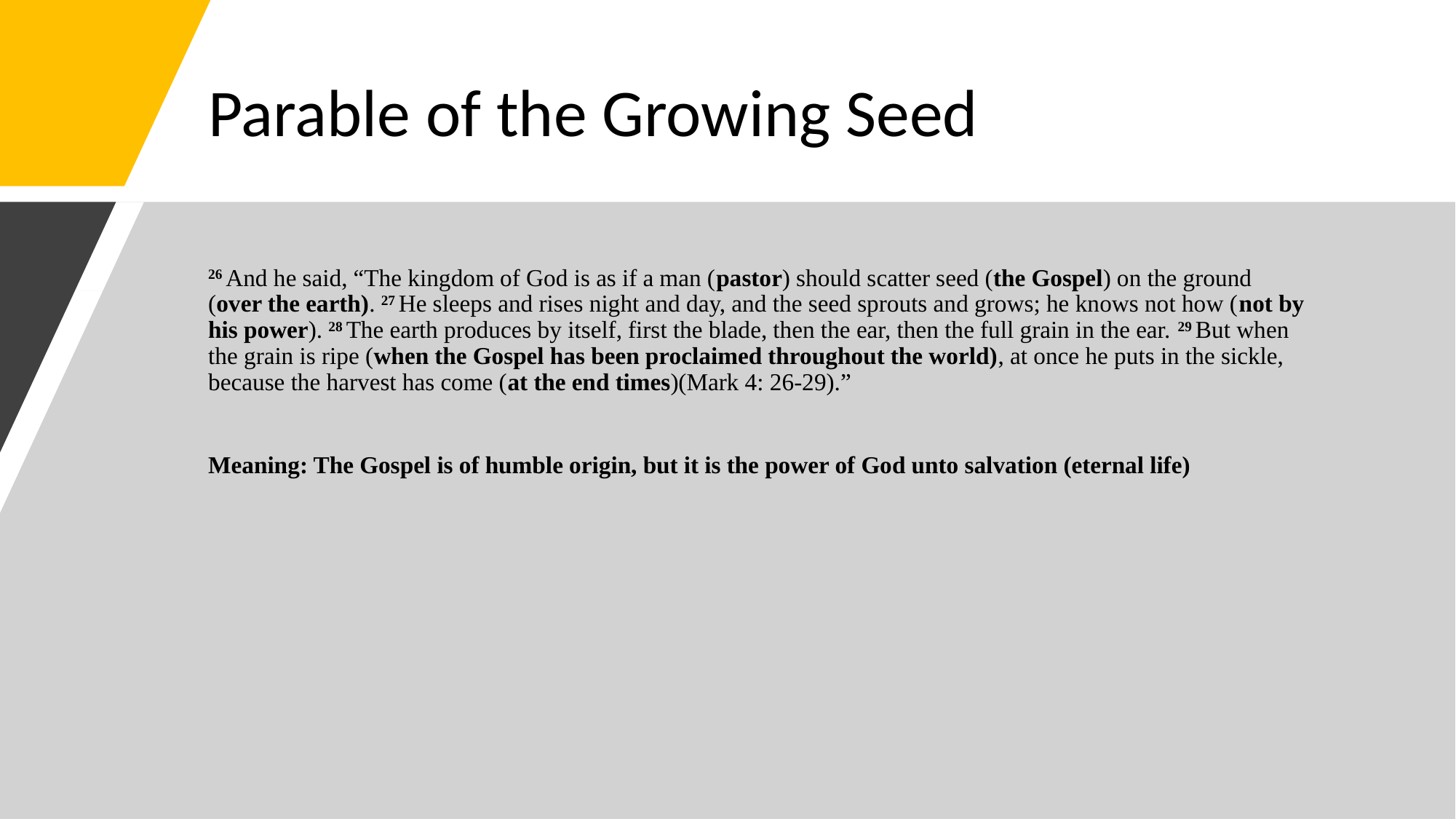

# Parable of the Growing Seed

26 And he said, “The kingdom of God is as if a man (pastor) should scatter seed (the Gospel) on the ground (over the earth). 27 He sleeps and rises night and day, and the seed sprouts and grows; he knows not how (not by his power). 28 The earth produces by itself, first the blade, then the ear, then the full grain in the ear. 29 But when the grain is ripe (when the Gospel has been proclaimed throughout the world), at once he puts in the sickle, because the harvest has come (at the end times)(Mark 4: 26-29).”

Meaning: The Gospel is of humble origin, but it is the power of God unto salvation (eternal life)